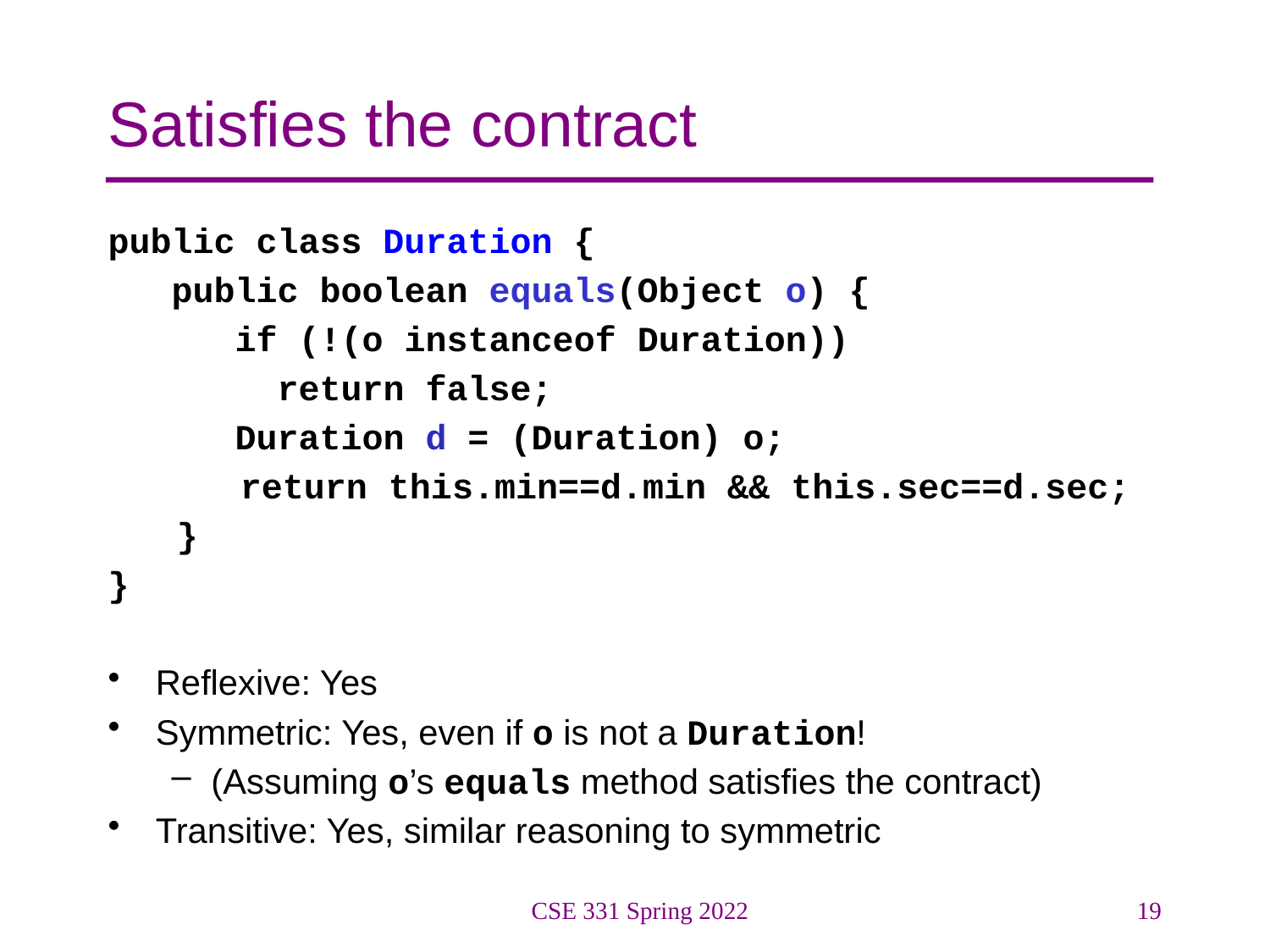

# Satisfies the contract
public class Duration {
   public boolean equals(Object o) {
      if (!(o instanceof Duration))
        return false;
      Duration d = (Duration) o;
    return this.min==d.min && this.sec==d.sec;
 }
}

Reflexive: Yes
Symmetric: Yes, even if o is not a Duration!
(Assuming o’s equals method satisfies the contract)
Transitive: Yes, similar reasoning to symmetric
CSE 331 Spring 2022

19